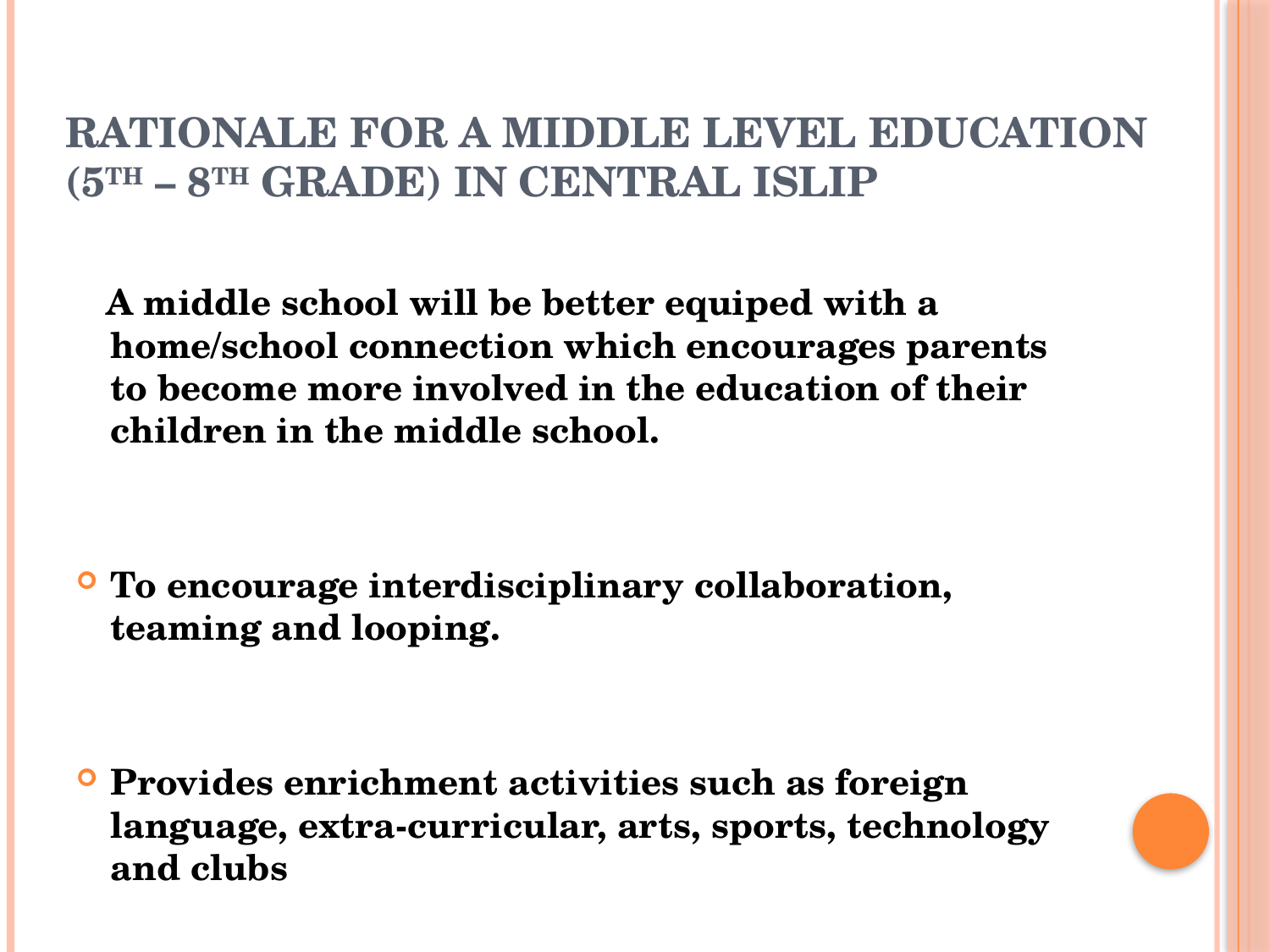

# Rationale for a Middle Level Education (5th – 8th grade) in Central Islip

   A middle school will be better equiped with a home/school connection which encourages parents to become more involved in the education of their children in the middle school.

To encourage interdisciplinary collaboration, teaming and looping.

Provides enrichment activities such as foreign language, extra-curricular, arts, sports, technology and clubs